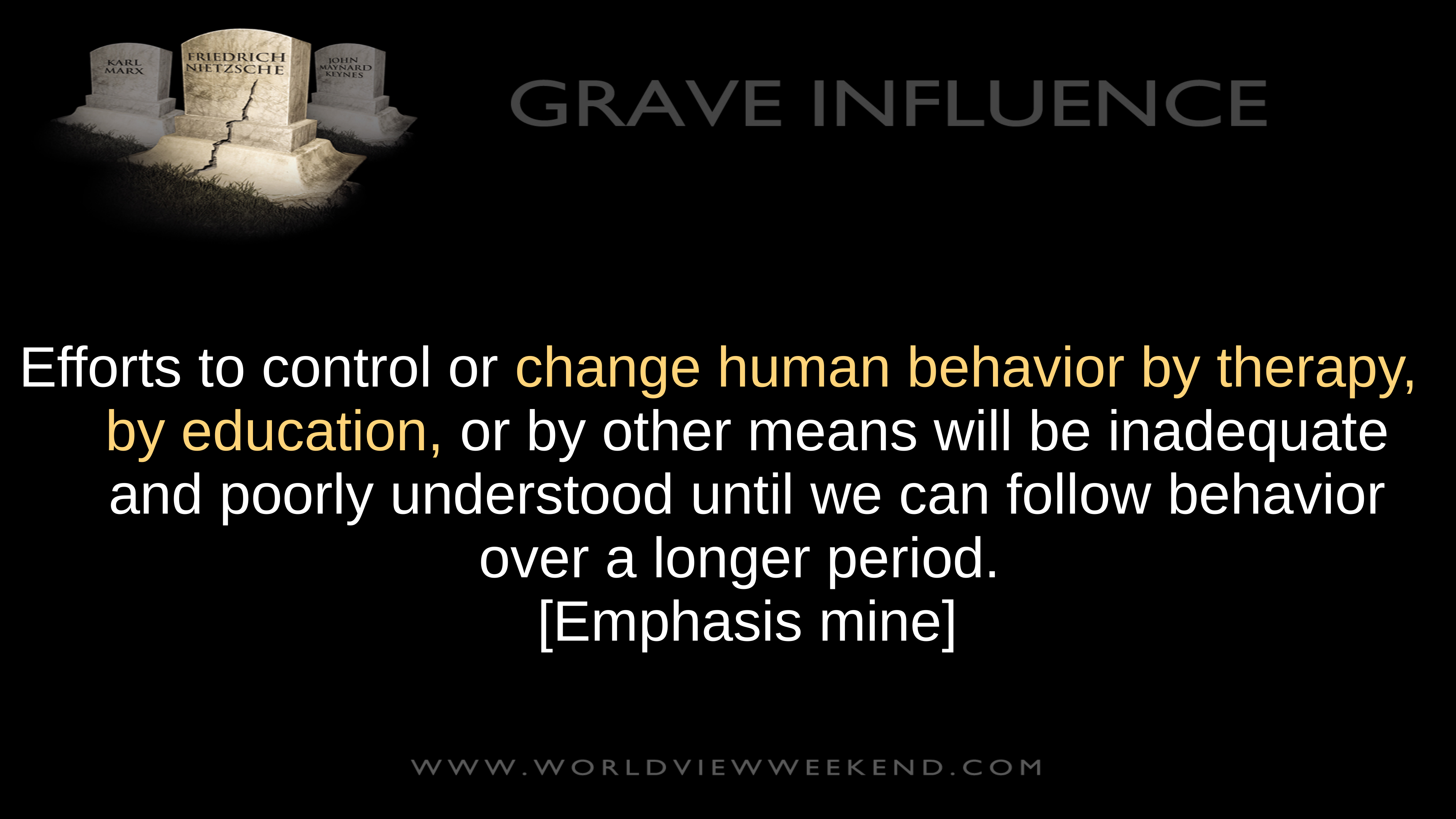

Efforts to control or change human behavior by therapy, by education, or by other means will be inadequate and poorly understood until we can follow behavior over a longer period.
[Emphasis mine]